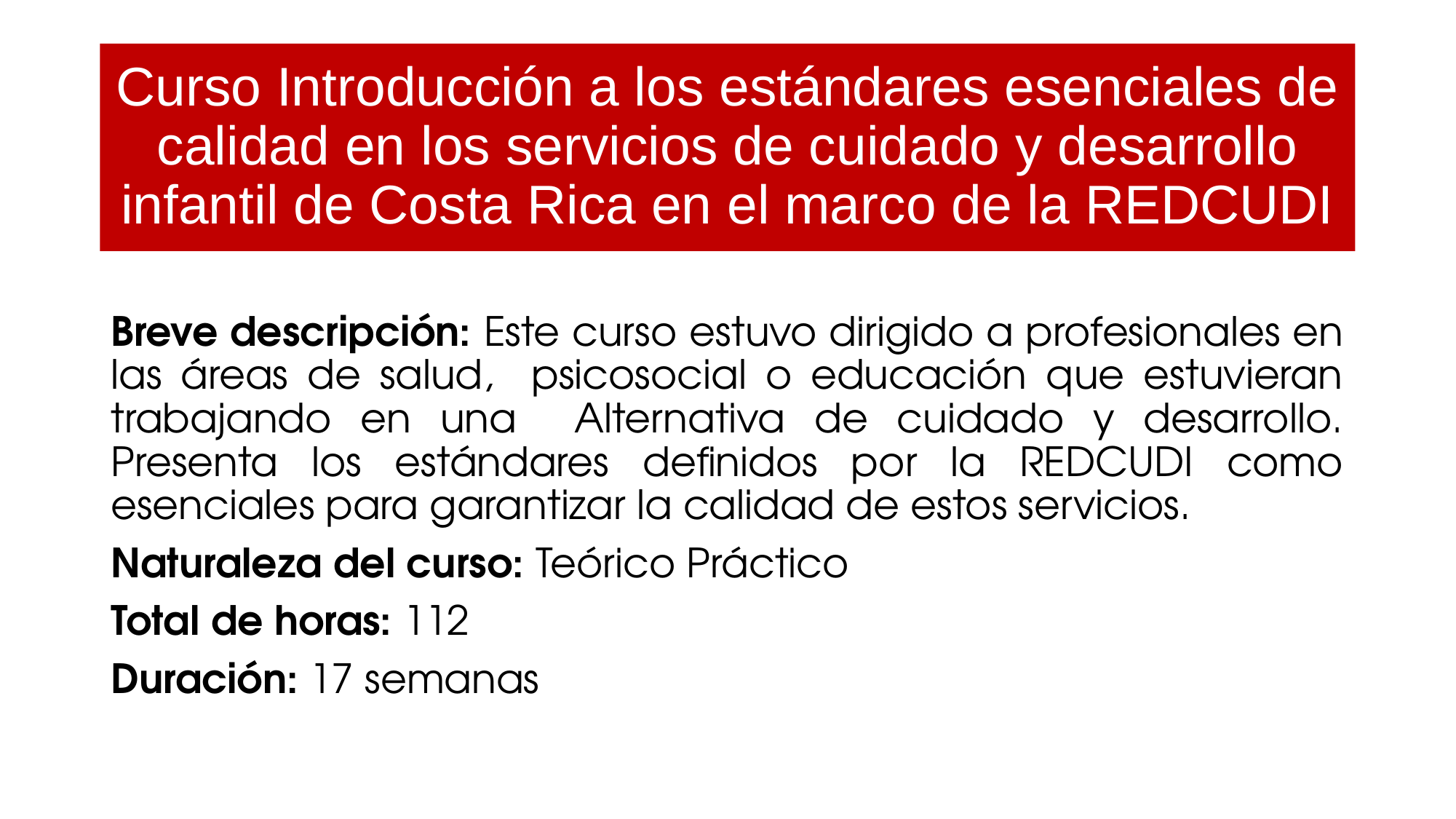

# Curso Introducción a los estándares esenciales de calidad en los servicios de cuidado y desarrollo infantil de Costa Rica en el marco de la REDCUDI
Breve descripción: Este curso estuvo dirigido a profesionales en las áreas de salud,  psicosocial o educación que estuvieran trabajando en una  Alternativa de cuidado y desarrollo. Presenta los estándares definidos por la REDCUDI como esenciales para garantizar la calidad de estos servicios.
Naturaleza del curso: Teórico Práctico
Total de horas: 112
Duración: 17 semanas